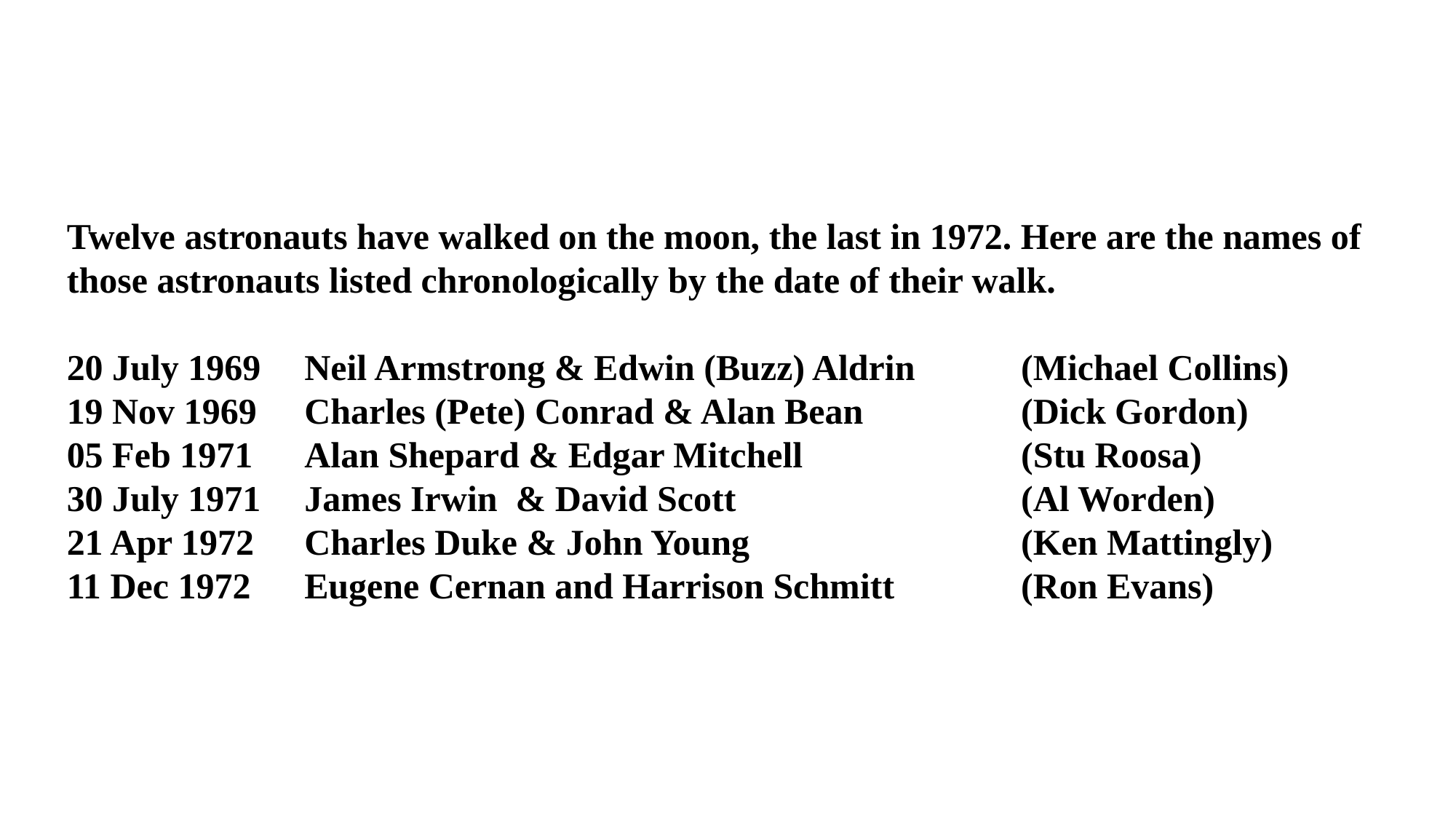

| July 20, 1969—Apollo 11 | Neil Armstrong |
| --- | --- |
|  | Edwin “Buzz” Aldrin |
| Nov. 19, 1969—Apollo 12 | Charles (Pete) Conrad |
|  | Alan Bean |
| Feb. 5, 1971—Apollo 14 | Alan Shepard |
|  | Edgar Mitchell |
| July 30, 1971—Apollo 15 | James Irwin |
|  | David Scott |
| Apr. 21-23, 1972—Apollo 16 | Charles Duke |
|  | John Young |
| Dec. 11-13, 1972—Apollo 17 | Eugene Cernan |
|  | Harrison Schmitt |
Twelve astronauts have walked on the moon, the last in 1972. Here are the names of those astronauts listed chronologically by the date of their walk.

20 July 1969	Neil Armstrong & Edwin (Buzz) Aldrin  	(Michael Collins)
19 Nov 1969	Charles (Pete) Conrad & Alan Bean  	(Dick Gordon)
05 Feb 1971	Alan Shepard & Edgar Mitchell  	(Stu Roosa)
30 July 1971	James Irwin  & David Scott  	(Al Worden)
21 Apr 1972	Charles Duke & John Young  	(Ken Mattingly)
11 Dec 1972	Eugene Cernan and Harrison Schmitt  	(Ron Evans)